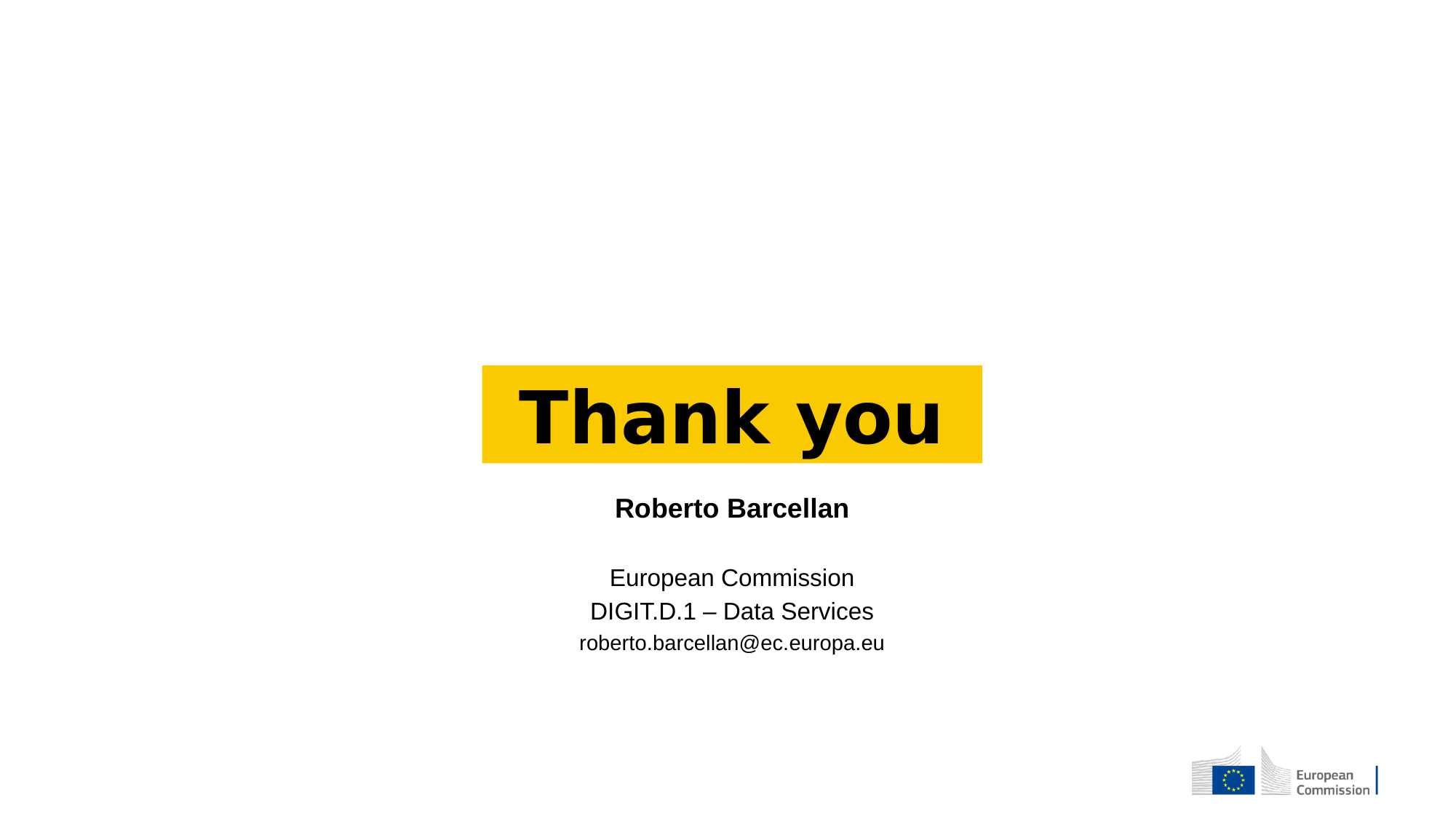

Thank you
Roberto Barcellan

European Commission
DIGIT.D.1 – Data Services
roberto.barcellan@ec.europa.eu